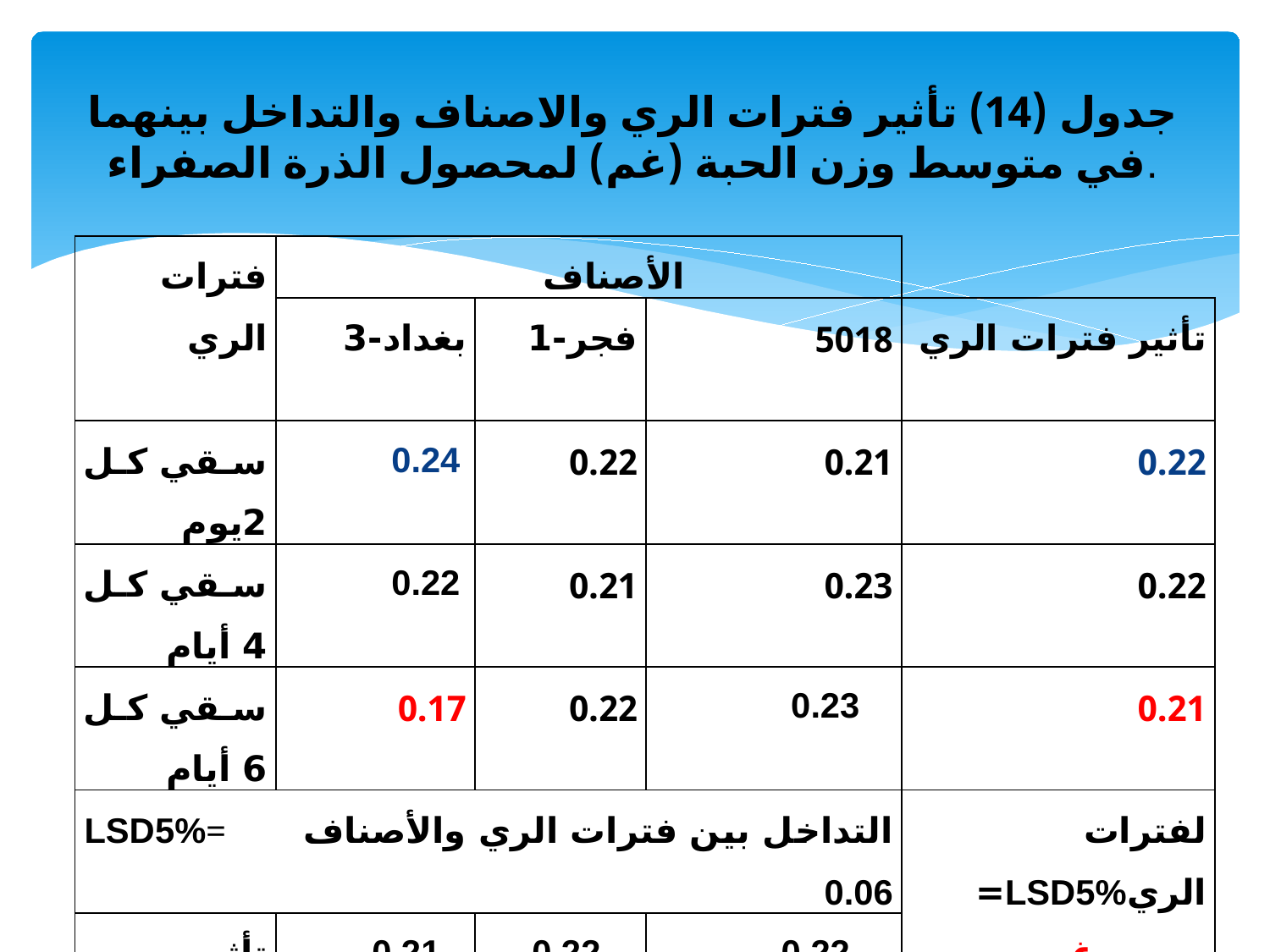

# جدول (14) تأثير فترات الري والاصناف والتداخل بينهما في متوسط وزن الحبة (غم) لمحصول الذرة الصفراء.
| فترات الري | الأصناف |  |  |  |
| --- | --- | --- | --- | --- |
|  | بغداد-3 | فجر-1 | 5018 | تأثير فترات الري |
| سقي كل 2يوم | 0.24 | 0.22 | 0.21 | 0.22 |
| سقي كل 4 أيام | 0.22 | 0.21 | 0.23 | 0.22 |
| سقي كل 6 أيام | 0.17 | 0.22 | 0.23 | 0.21 |
| التداخل بين فترات الري والأصناف LSD5%= 0.06 |  |  |  | لفترات الريLSD5%= غ. م |
| تأثير الأصناف | 0.21 | 0.22 | 0.22 |  |
| للأصناف LSD5% = غ. م |  |  |  |  |